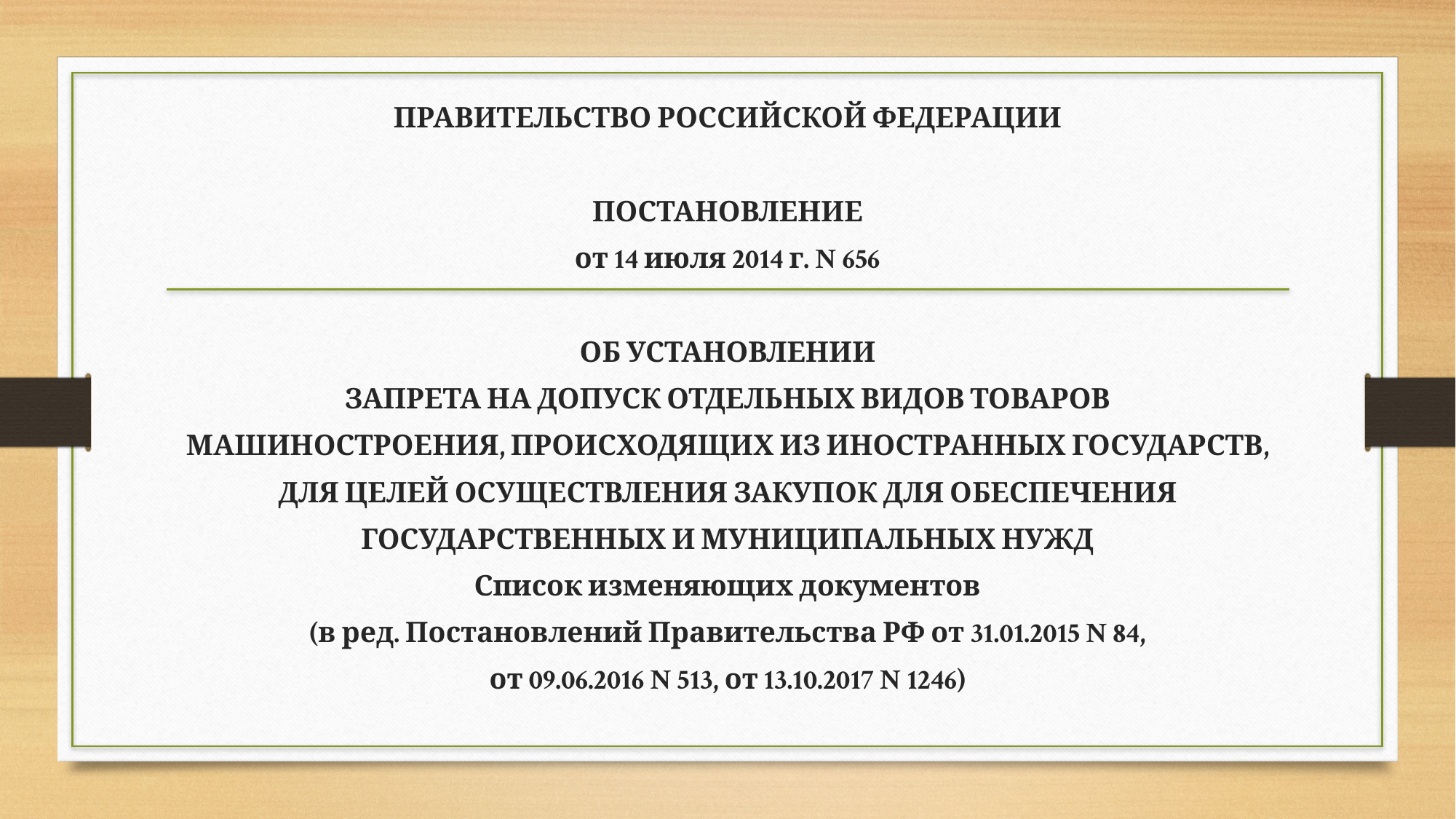

ПРАВИТЕЛЬСТВО РОССИЙСКОЙ ФЕДЕРАЦИИ

ПОСТАНОВЛЕНИЕ
от 14 июля 2014 г. N 656

ОБ УСТАНОВЛЕНИИ
ЗАПРЕТА НА ДОПУСК ОТДЕЛЬНЫХ ВИДОВ ТОВАРОВ
МАШИНОСТРОЕНИЯ, ПРОИСХОДЯЩИХ ИЗ ИНОСТРАННЫХ ГОСУДАРСТВ,
ДЛЯ ЦЕЛЕЙ ОСУЩЕСТВЛЕНИЯ ЗАКУПОК ДЛЯ ОБЕСПЕЧЕНИЯ
ГОСУДАРСТВЕННЫХ И МУНИЦИПАЛЬНЫХ НУЖД
Список изменяющих документов
(в ред. Постановлений Правительства РФ от 31.01.2015 N 84,
от 09.06.2016 N 513, от 13.10.2017 N 1246)